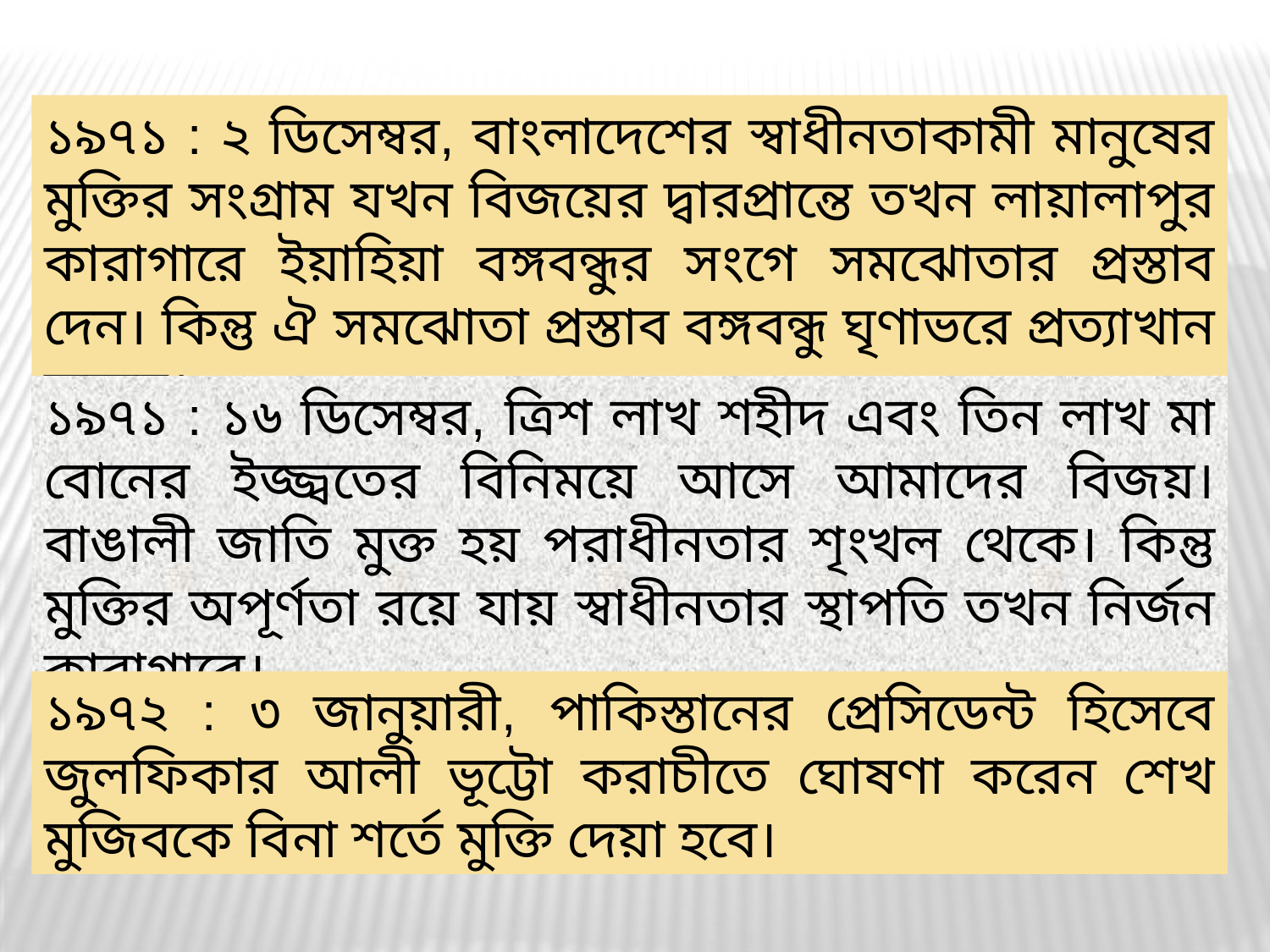

১৯৭১ : ২ ডিসেম্বর, বাংলাদেশের স্বাধীনতাকামী মানুষের মুক্তির সংগ্রাম যখন বিজয়ের দ্বারপ্রান্তে তখন লায়ালাপুর কারাগারে ইয়াহিয়া বঙ্গবন্ধুর সংগে সমঝোতার প্রস্তাব দেন। কিন্তু ঐ সমঝোতা প্রস্তাব বঙ্গবন্ধু ঘৃণাভরে প্রত্যাখান করেন।
১৯৭১ : ১৬ ডিসেম্বর, ত্রিশ লাখ শহীদ এবং তিন লাখ মা বোনের ইজ্জ্বতের বিনিময়ে আসে আমাদের বিজয়। বাঙালী জাতি মুক্ত হয় পরাধীনতার শৃংখল থেকে। কিন্তু মুক্তির অপূর্ণতা রয়ে যায় স্বাধীনতার স্থাপতি তখন নির্জন কারাগারে।
১৯৭২ : ৩ জানুয়ারী, পাকিস্তানের প্রেসিডেন্ট হিসেবে জুলফিকার আলী ভূট্টো করাচীতে ঘোষণা করেন শেখ মুজিবকে বিনা শর্তে মুক্তি দেয়া হবে।